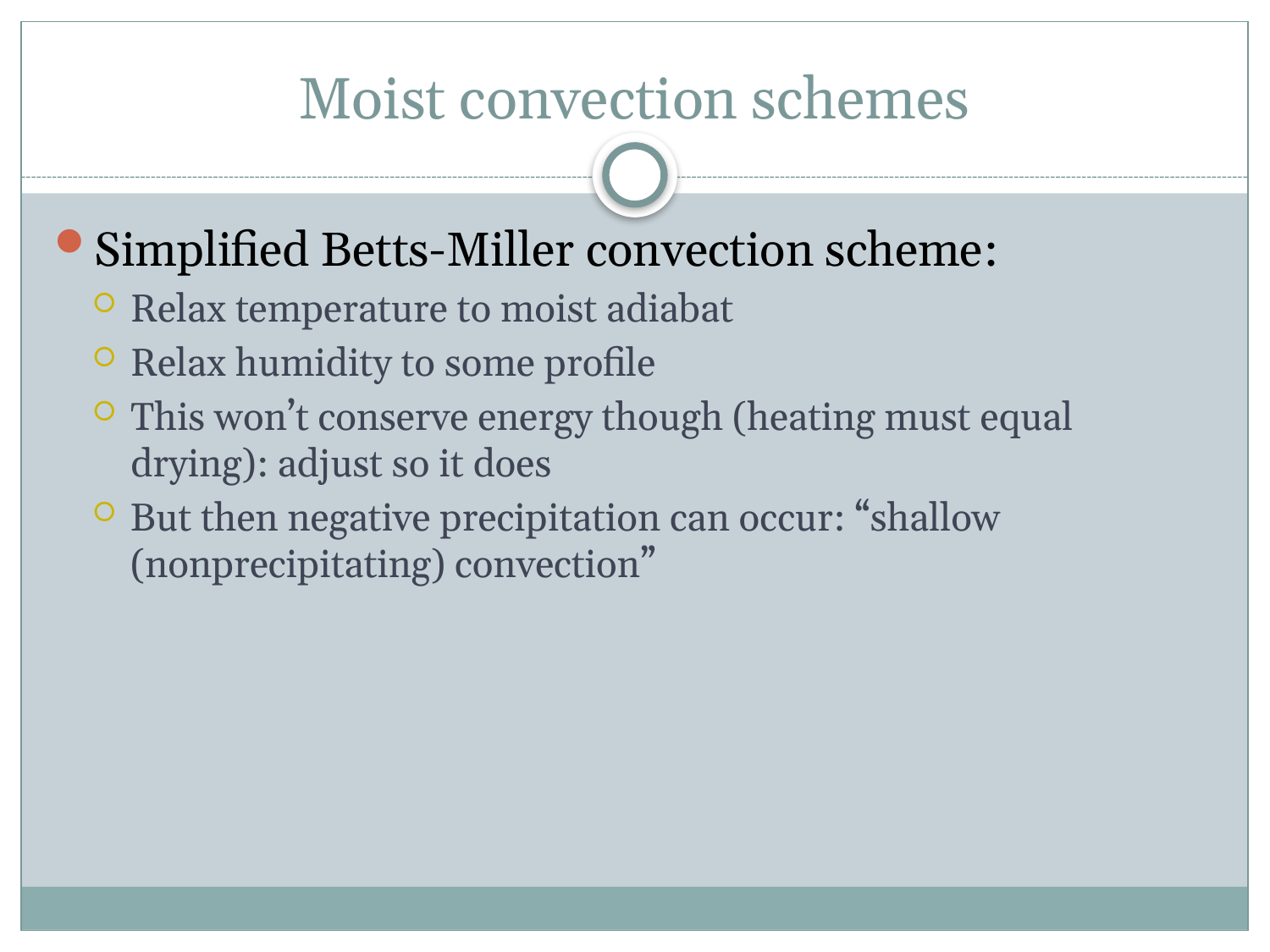

# Moist convection schemes
Simplified Betts-Miller convection scheme:
Relax temperature to moist adiabat
Relax humidity to some profile
This won’t conserve energy though (heating must equal drying): adjust so it does
But then negative precipitation can occur: “shallow (nonprecipitating) convection”